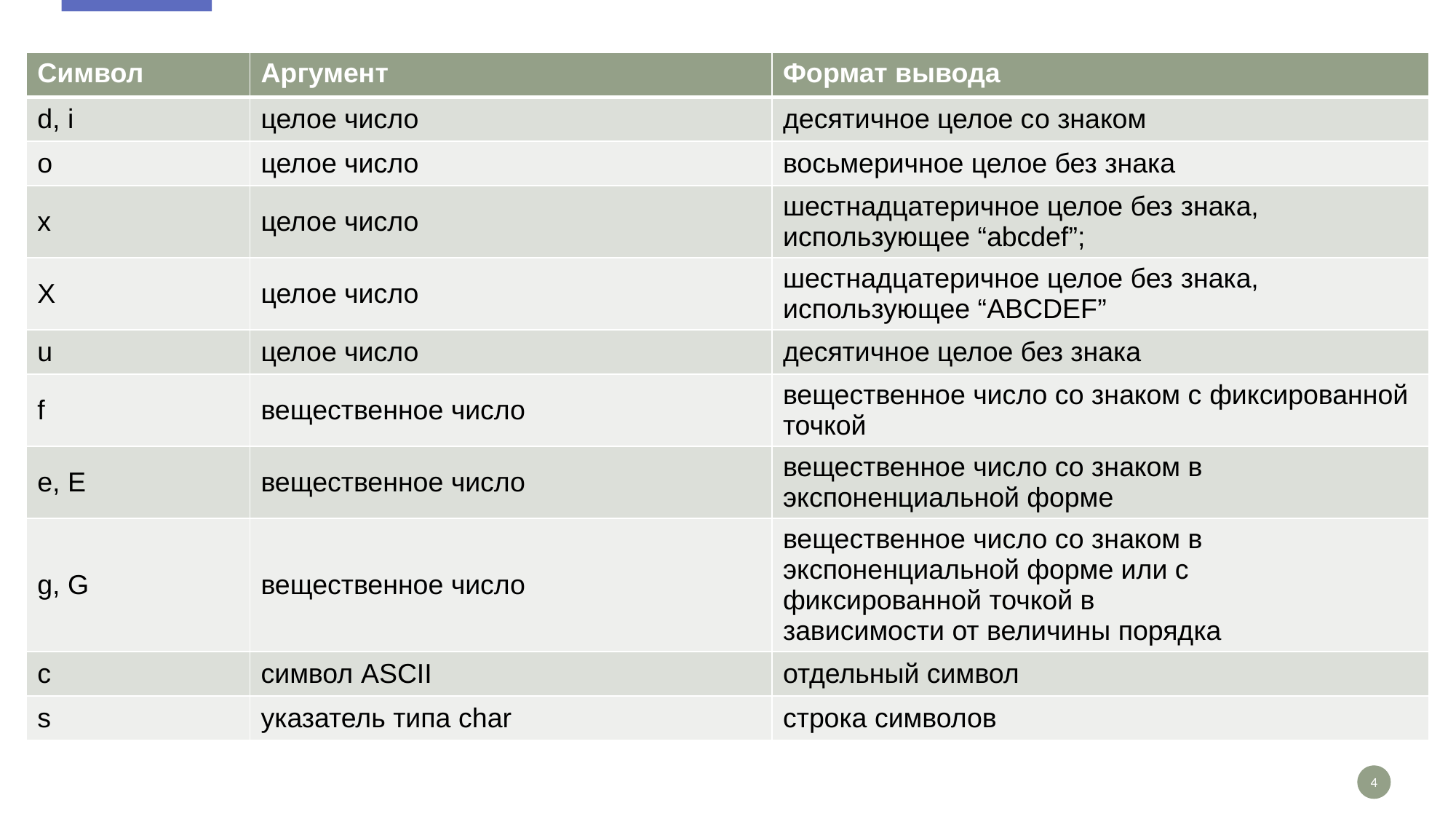

#
| Символ | Аргумент | Формат вывода |
| --- | --- | --- |
| d, i | целое число | десятичное целое со знаком |
| o | целое число | восьмеричное целое без знака |
| x | целое число | шестнадцатеричное целое без знака, использующее “abcdef”; |
| X | целое число | шестнадцатеричное целое без знака, использующее “ABCDEF” |
| u | целое число | десятичное целое без знака |
| f | вещественное число | вещественное число со знаком с фиксированной точкой |
| e, E | вещественное число | вещественное число со знаком в экспоненциальной форме |
| g, G | вещественное число | вещественное число со знаком в экспоненциальной форме или с фиксированной точкой в зависимости от величины порядка |
| c | символ ASCII | отдельный символ |
| s | указатель типа char | строка символов |

4